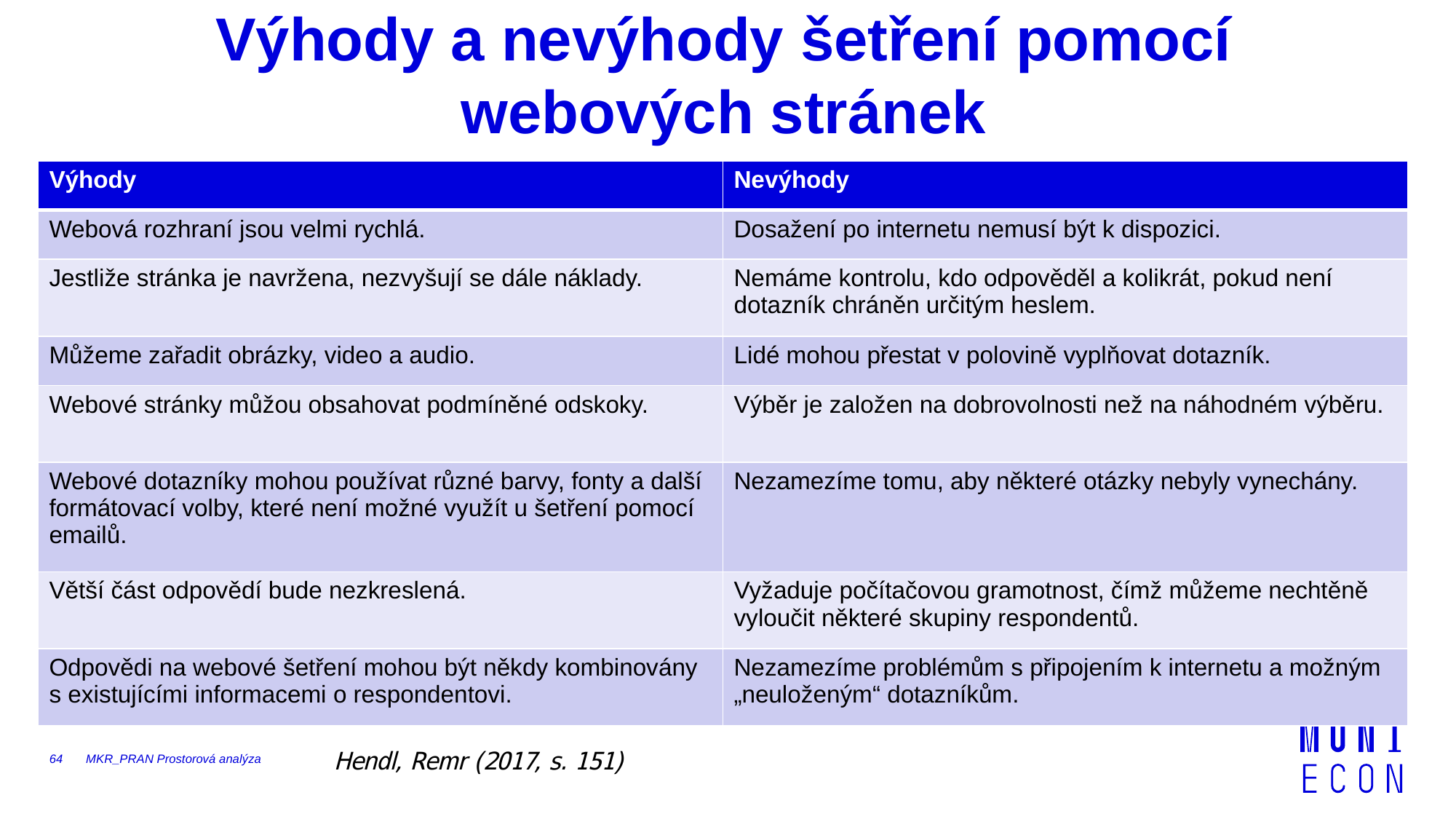

# Výhody a nevýhody šetření pomocí webových stránek
| Výhody | Nevýhody |
| --- | --- |
| Webová rozhraní jsou velmi rychlá. | Dosažení po internetu nemusí být k dispozici. |
| Jestliže stránka je navržena, nezvyšují se dále náklady. | Nemáme kontrolu, kdo odpověděl a kolikrát, pokud není dotazník chráněn určitým heslem. |
| Můžeme zařadit obrázky, video a audio. | Lidé mohou přestat v polovině vyplňovat dotazník. |
| Webové stránky můžou obsahovat podmíněné odskoky. | Výběr je založen na dobrovolnosti než na náhodném výběru. |
| Webové dotazníky mohou používat různé barvy, fonty a další formátovací volby, které není možné využít u šetření pomocí emailů. | Nezamezíme tomu, aby některé otázky nebyly vynechány. |
| Větší část odpovědí bude nezkreslená. | Vyžaduje počítačovou gramotnost, čímž můžeme nechtěně vyloučit některé skupiny respondentů. |
| Odpovědi na webové šetření mohou být někdy kombinovány s existujícími informacemi o respondentovi. | Nezamezíme problémům s připojením k internetu a možným „neuloženým“ dotazníkům. |
Hendl, Remr (2017, s. 151)
64
MKR_PRAN Prostorová analýza